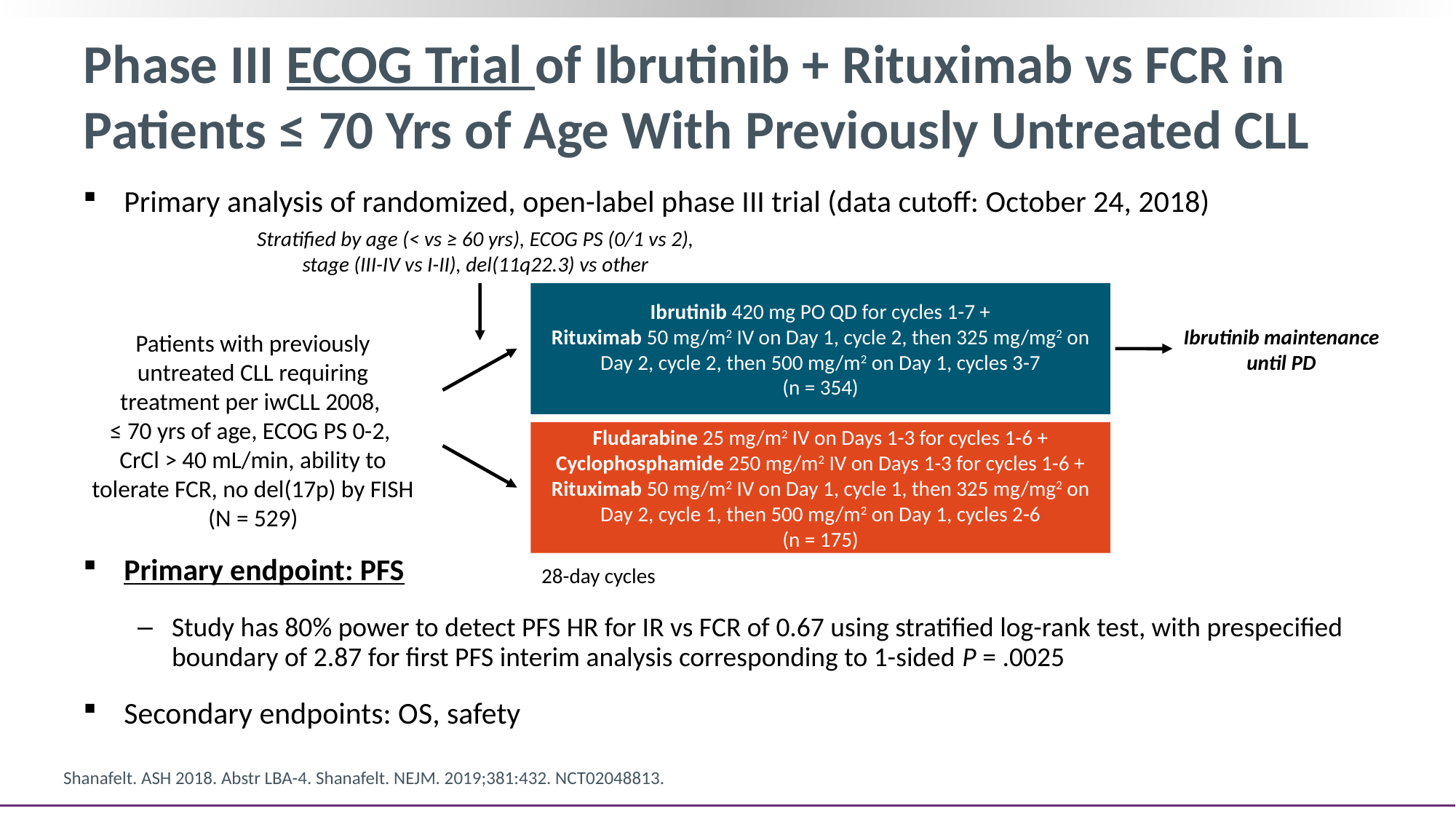

# Phase III ECOG Trial of Ibrutinib + Rituximab vs FCR in Patients ≤ 70 Yrs of Age With Previously Untreated CLL
Primary analysis of randomized, open-label phase III trial (data cutoff: October 24, 2018)
Stratified by age (< vs ≥ 60 yrs), ECOG PS (0/1 vs 2),
stage (III-IV vs I-II), del(11q22.3) vs other
Ibrutinib 420 mg PO QD for cycles 1-7 +
Rituximab 50 mg/m2 IV on Day 1, cycle 2, then 325 mg/mg2 on Day 2, cycle 2, then 500 mg/m2 on Day 1, cycles 3-7
(n = 354)

Ibrutinib maintenance until PD
Patients with previously untreated CLL requiring treatment per iwCLL 2008,
≤ 70 yrs of age, ECOG PS 0-2,
CrCl > 40 mL/min, ability to tolerate FCR, no del(17p) by FISH
(N = 529)

Fludarabine 25 mg/m2 IV on Days 1-3 for cycles 1-6 +
Cyclophosphamide 250 mg/m2 IV on Days 1-3 for cycles 1-6 +
Rituximab 50 mg/m2 IV on Day 1, cycle 1, then 325 mg/mg2 on Day 2, cycle 1, then 500 mg/m2 on Day 1, cycles 2-6
(n = 175)

Primary endpoint: PFS
Study has 80% power to detect PFS HR for IR vs FCR of 0.67 using stratified log-rank test, with prespecified boundary of 2.87 for first PFS interim analysis corresponding to 1-sided P = .0025
Secondary endpoints: OS, safety
28-day cycles
Shanafelt. ASH 2018. Abstr LBA-4. Shanafelt. NEJM. 2019;381:432. NCT02048813.